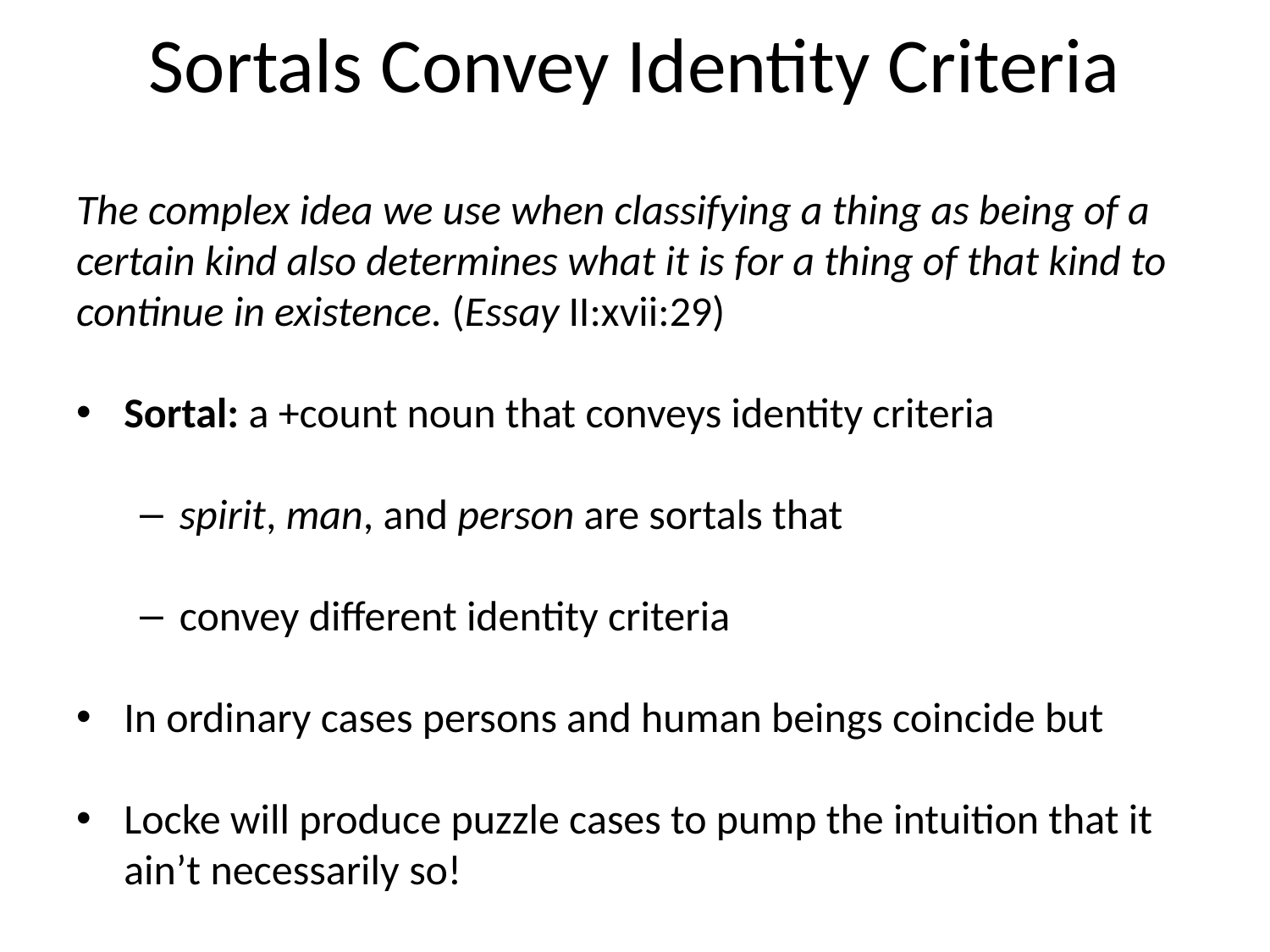

# Sortals Convey Identity Criteria
The complex idea we use when classifying a thing as being of a certain kind also determines what it is for a thing of that kind to continue in existence. (Essay II:xvii:29)
Sortal: a +count noun that conveys identity criteria
spirit, man, and person are sortals that
convey different identity criteria
In ordinary cases persons and human beings coincide but
Locke will produce puzzle cases to pump the intuition that it ain’t necessarily so!